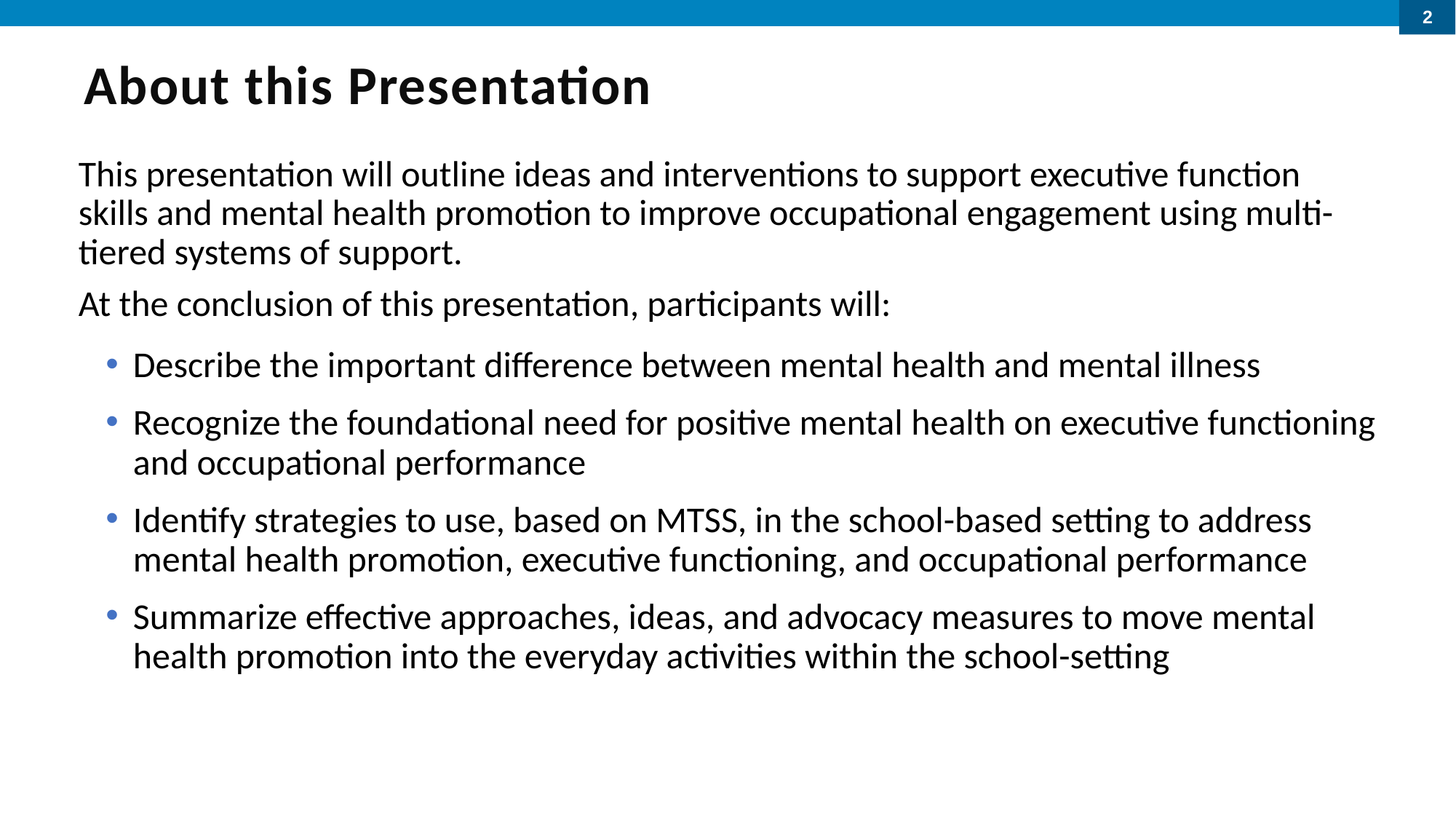

2
# About this Presentation
This presentation will outline ideas and interventions to support executive function skills and mental health promotion to improve occupational engagement using multi-tiered systems of support.
At the conclusion of this presentation, participants will:
Describe the important difference between mental health and mental illness
Recognize the foundational need for positive mental health on executive functioning and occupational performance
Identify strategies to use, based on MTSS, in the school-based setting to address mental health promotion, executive functioning, and occupational performance
Summarize effective approaches, ideas, and advocacy measures to move mental health promotion into the everyday activities within the school-setting